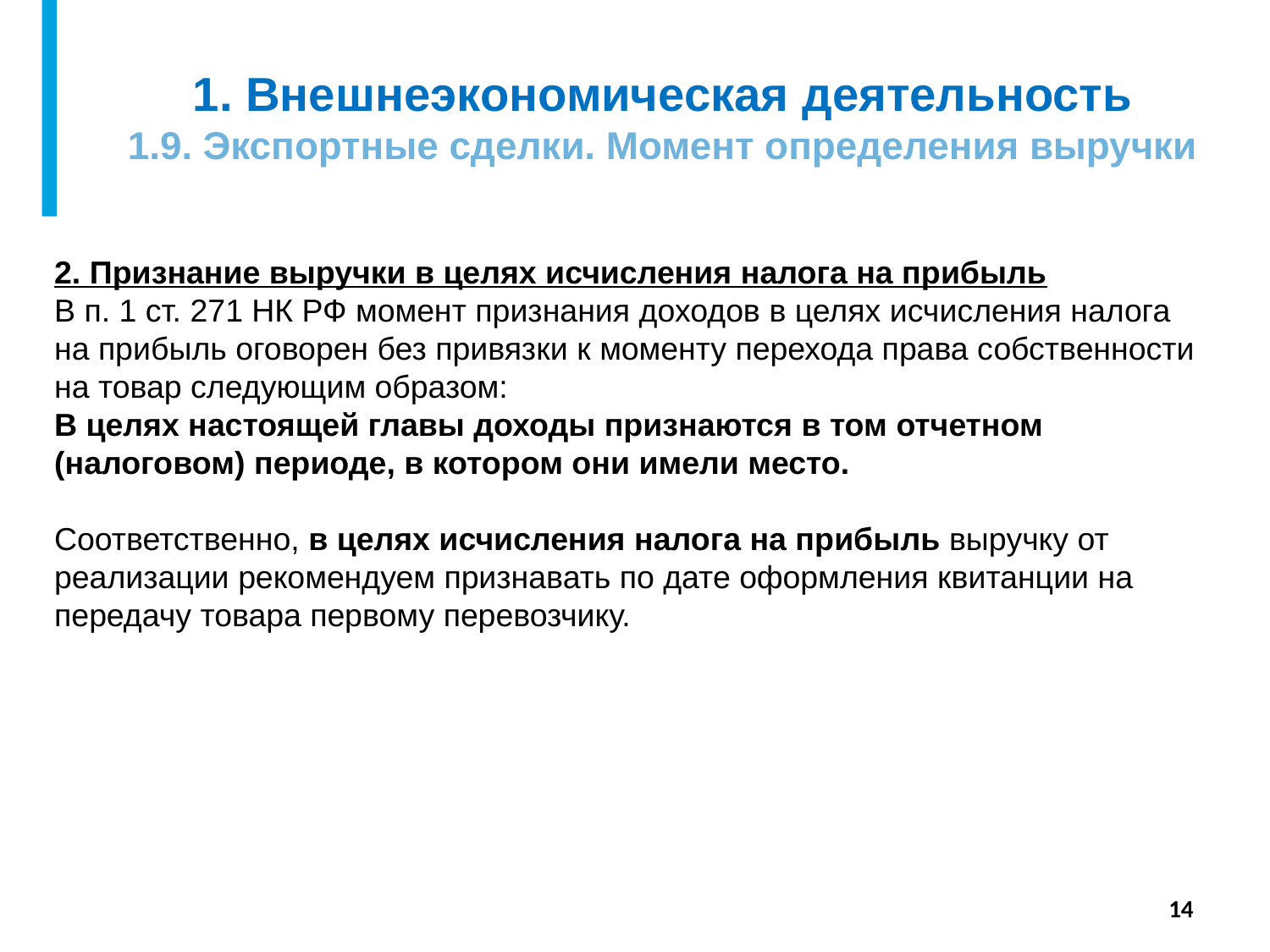

# 1. Внешнеэкономическая деятельность 1.9. Экспортные сделки. Момент определения выручки
2. Признание выручки в целях исчисления налога на прибыль
В п. 1 ст. 271 НК РФ момент признания доходов в целях исчисления налога на прибыль оговорен без привязки к моменту перехода права собственности на товар следующим образом:
В целях настоящей главы доходы признаются в том отчетном (налоговом) периоде, в котором они имели место.
Соответственно, в целях исчисления налога на прибыль выручку от реализации рекомендуем признавать по дате оформления квитанции на передачу товара первому перевозчику.
14